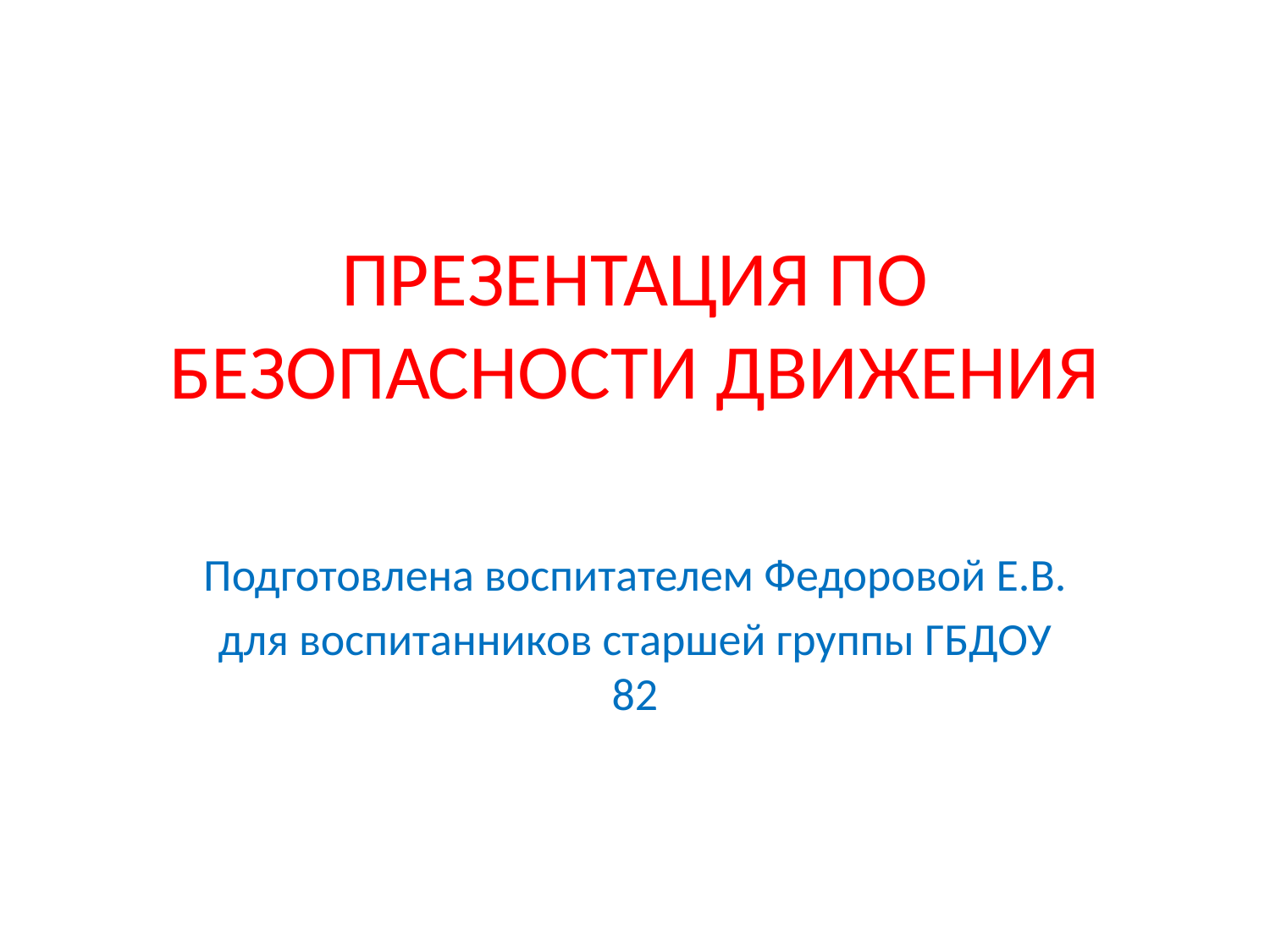

# ПРЕЗЕНТАЦИЯ ПО БЕЗОПАСНОСТИ ДВИЖЕНИЯ
Подготовлена воспитателем Федоровой Е.В.
для воспитанников старшей группы ГБДОУ 82